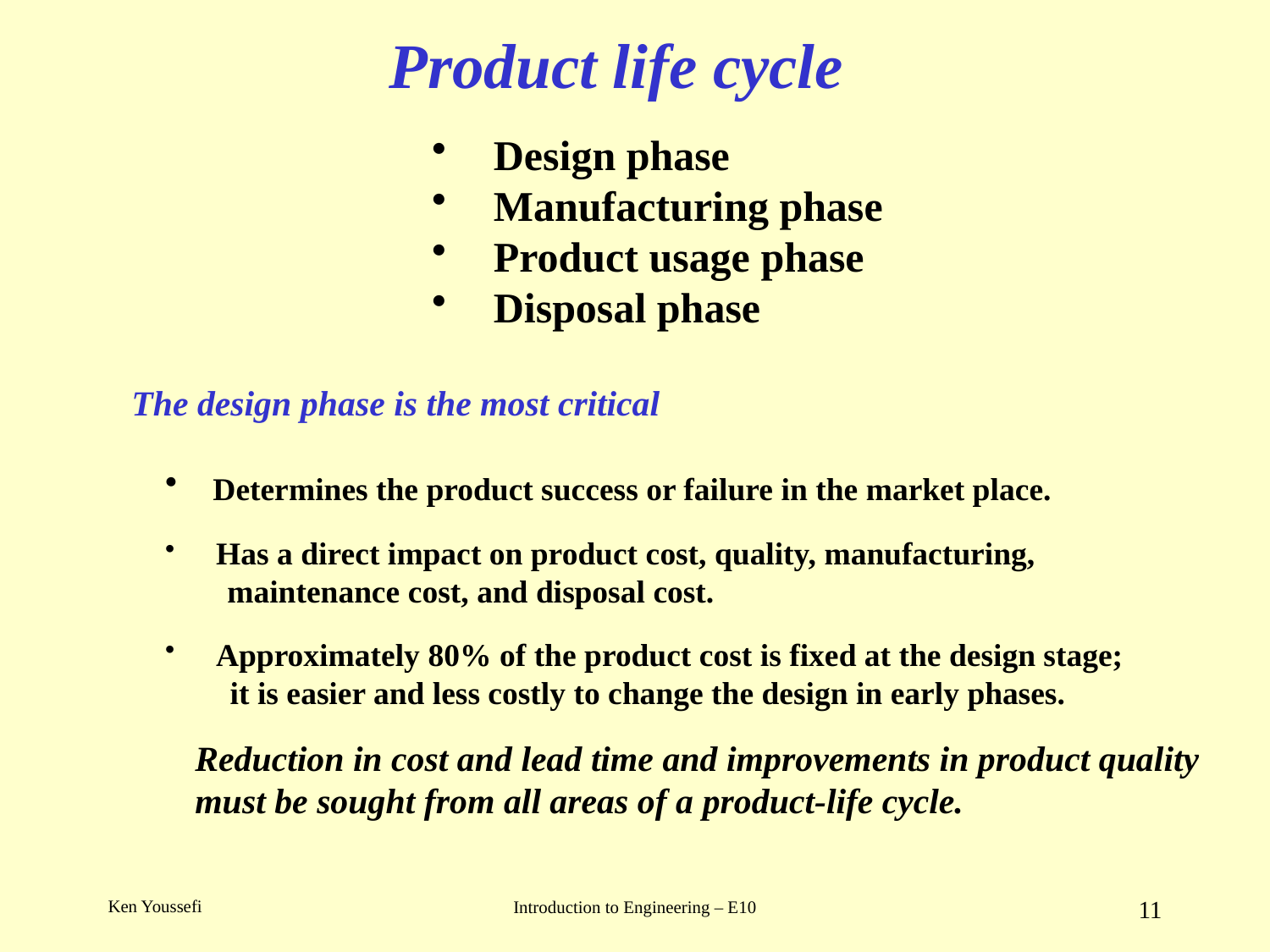

# Product life cycle
   Design phase
   Manufacturing phase
   Product usage phase
   Disposal phase
The design phase is the most critical

  Determines the product success or failure in the market place.

   Has a direct impact on product cost, quality, manufacturing,
    maintenance cost, and disposal cost.

   Approximately 80% of the product cost is fixed at the design stage;
     it is easier and less costly to change the design in early phases.

Reduction in cost and lead time and improvements in product quality must be sought from all areas of a product-life cycle.

11
Ken Youssefi
Introduction to Engineering – E10